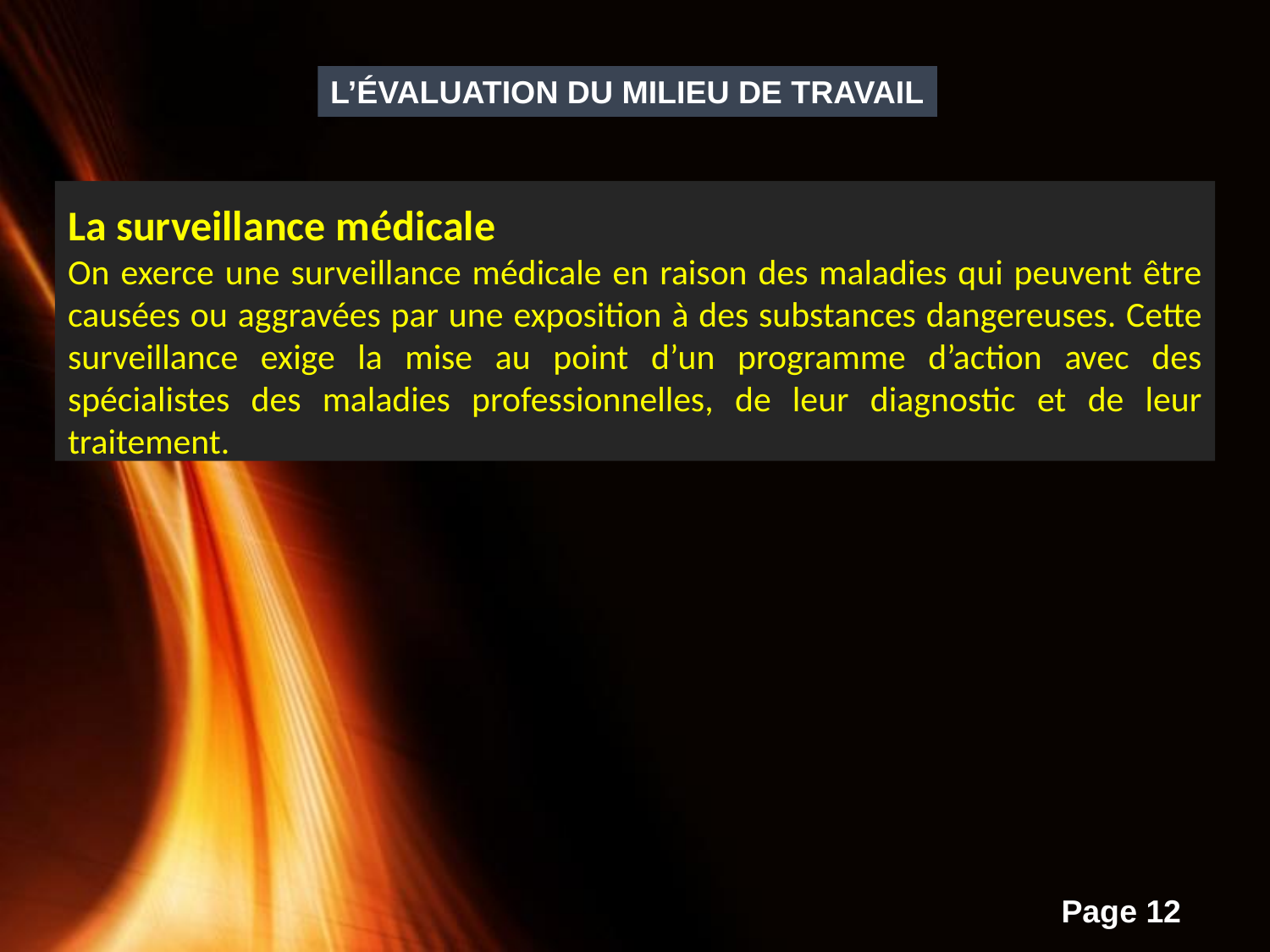

L’ÉVALUATION DU MILIEU DE TRAVAIL
La surveillance médicale
On exerce une surveillance médicale en raison des maladies qui peuvent être causées ou aggravées par une exposition à des substances dangereuses. Cette surveillance exige la mise au point d’un programme d’action avec des spécialistes des maladies professionnelles, de leur diagnostic et de leur traitement.